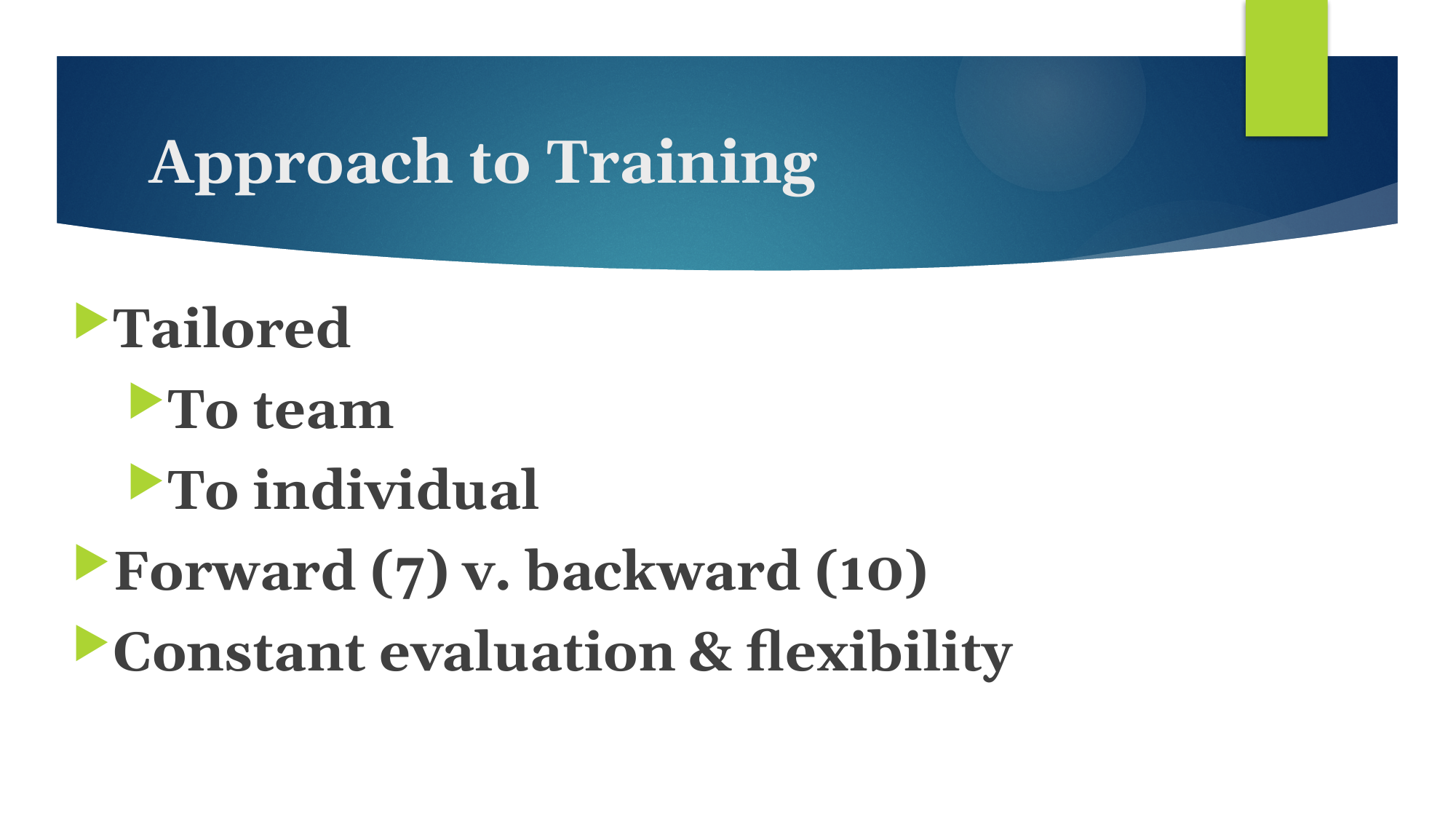

# Approach to Training
Tailored
To team
To individual
Forward (7) v. backward (10)
Constant evaluation & flexibility